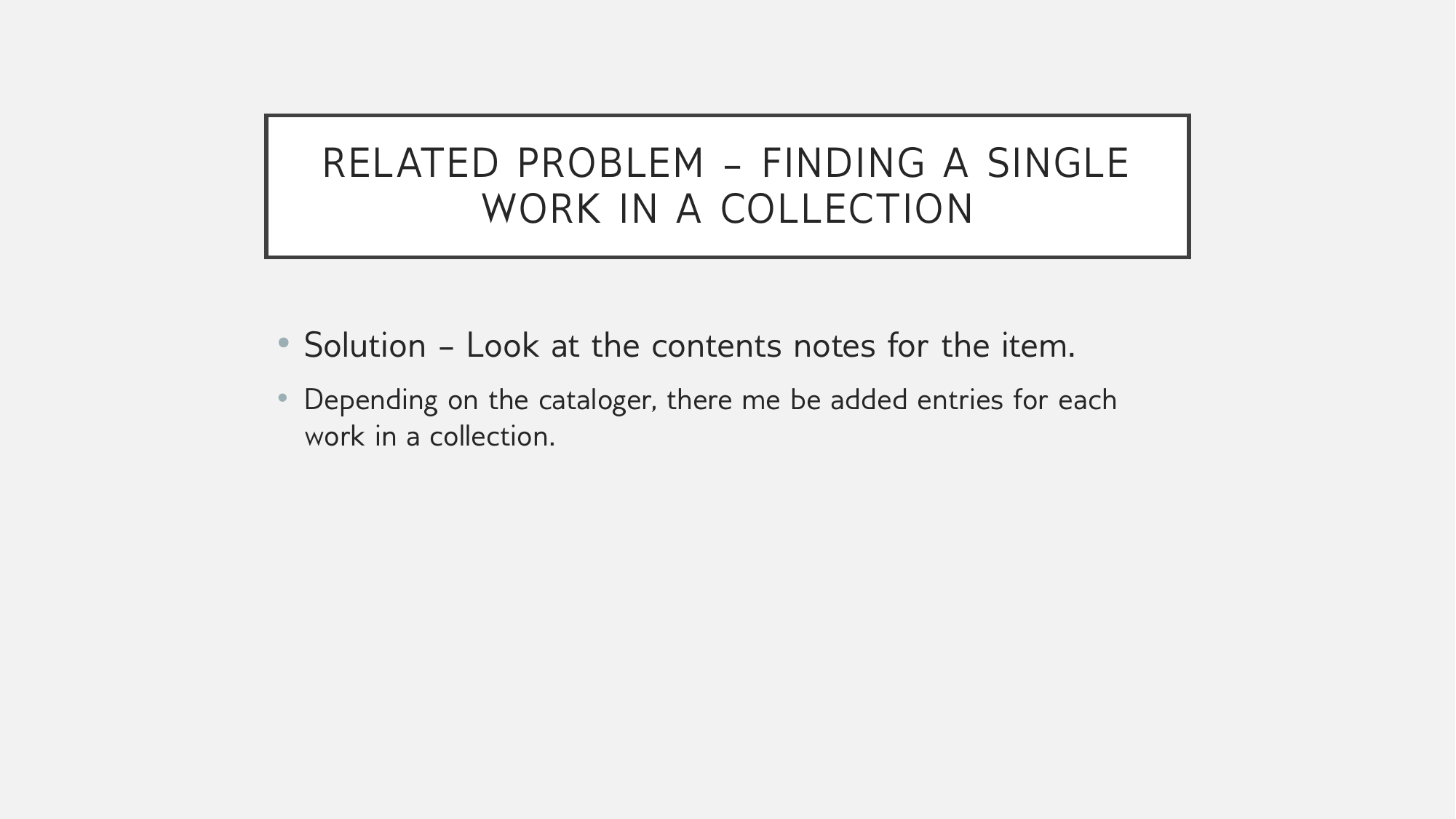

# Related problem – finding a single work in a collection
Solution – Look at the contents notes for the item.
Depending on the cataloger, there me be added entries for each work in a collection.